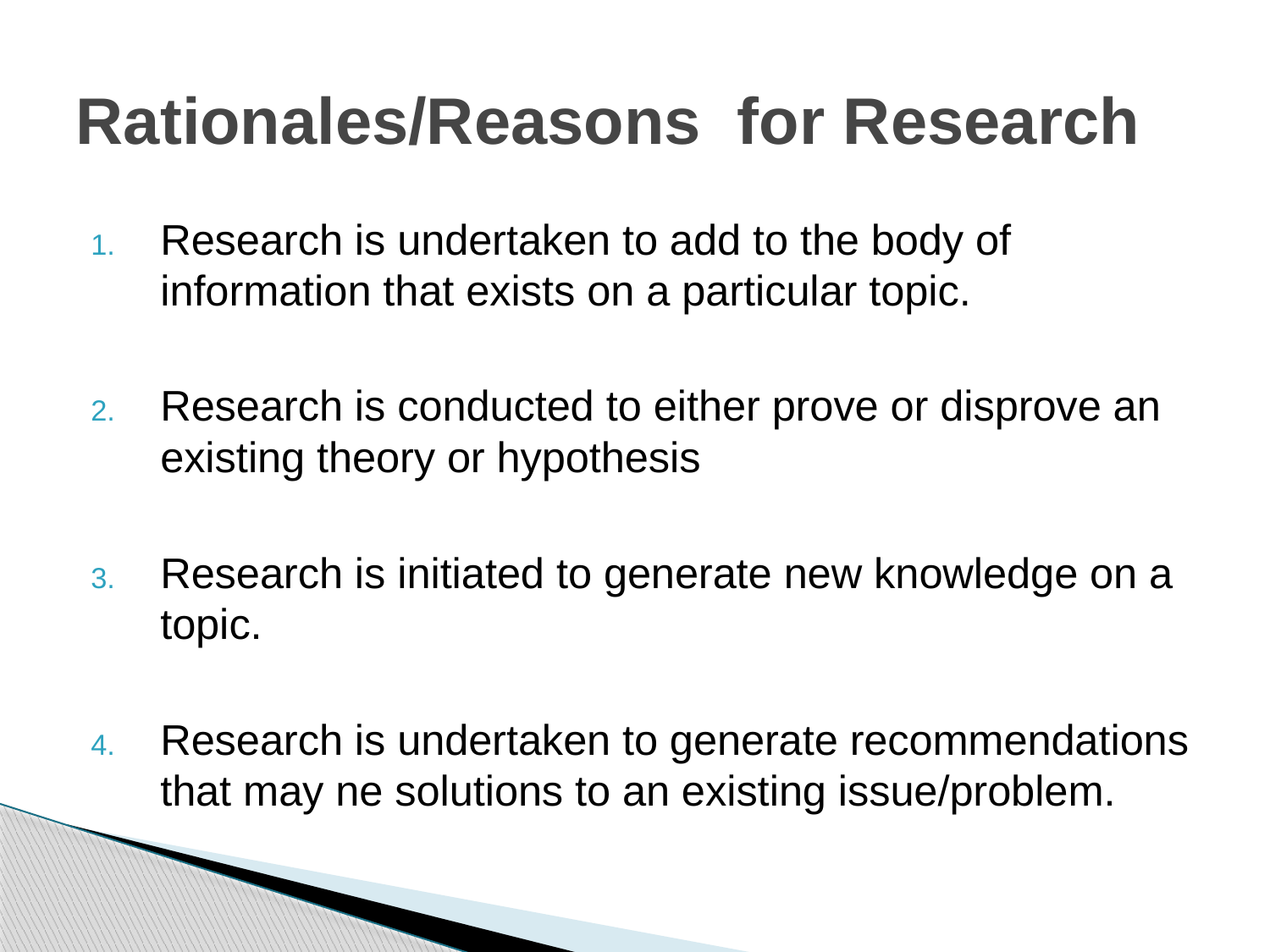

# Rationales/Reasons  for Research
Research is undertaken to add to the body of information that exists on a particular topic.

Research is conducted to either prove or disprove an existing theory or hypothesis

Research is initiated to generate new knowledge on a topic.

Research is undertaken to generate recommendations that may ne solutions to an existing issue/problem.